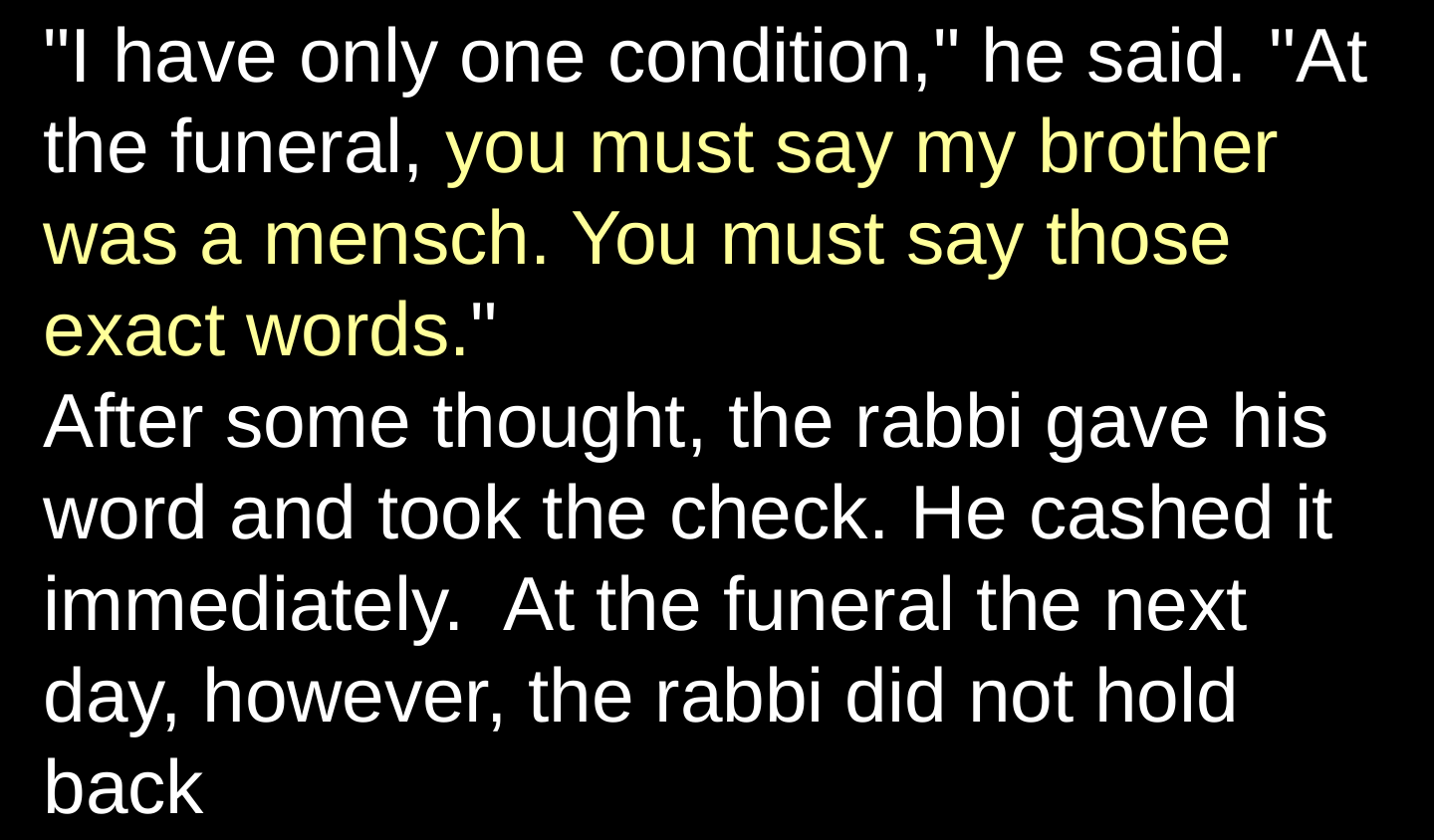

"I have only one condition," he said. "At the funeral, you must say my brother was a mensch. You must say those exact words." 
After some thought, the rabbi gave his word and took the check. He cashed it immediately.  At the funeral the next day, however, the rabbi did not hold back